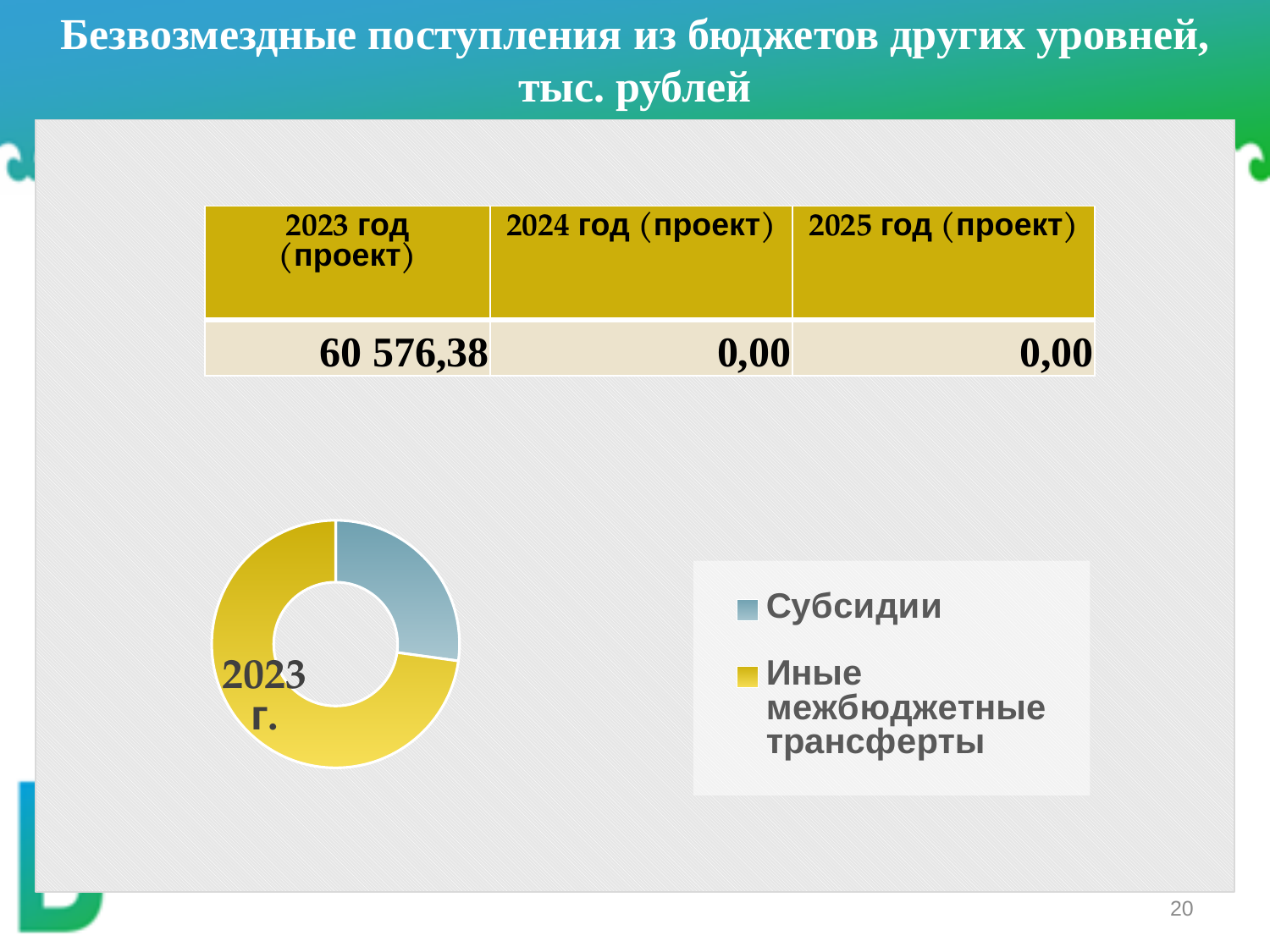

# Безвозмездные поступления из бюджетов других уровней, тыс. рублей

### Chart

| Category | 2023 г. | 2024 г. | 2025 г. |
|---|---|---|---|
| Субсидии | 16462.49464 | 0.0 | 0.0 |
| Иные межбюджетные трансферты | 44113.8868 | 0.0 | 0.0 |
| 2023 год (проект) | 2024 год (проект) | 2025 год (проект) |
| --- | --- | --- |
| 60 576,38 | 0,00 | 0,00 |
20